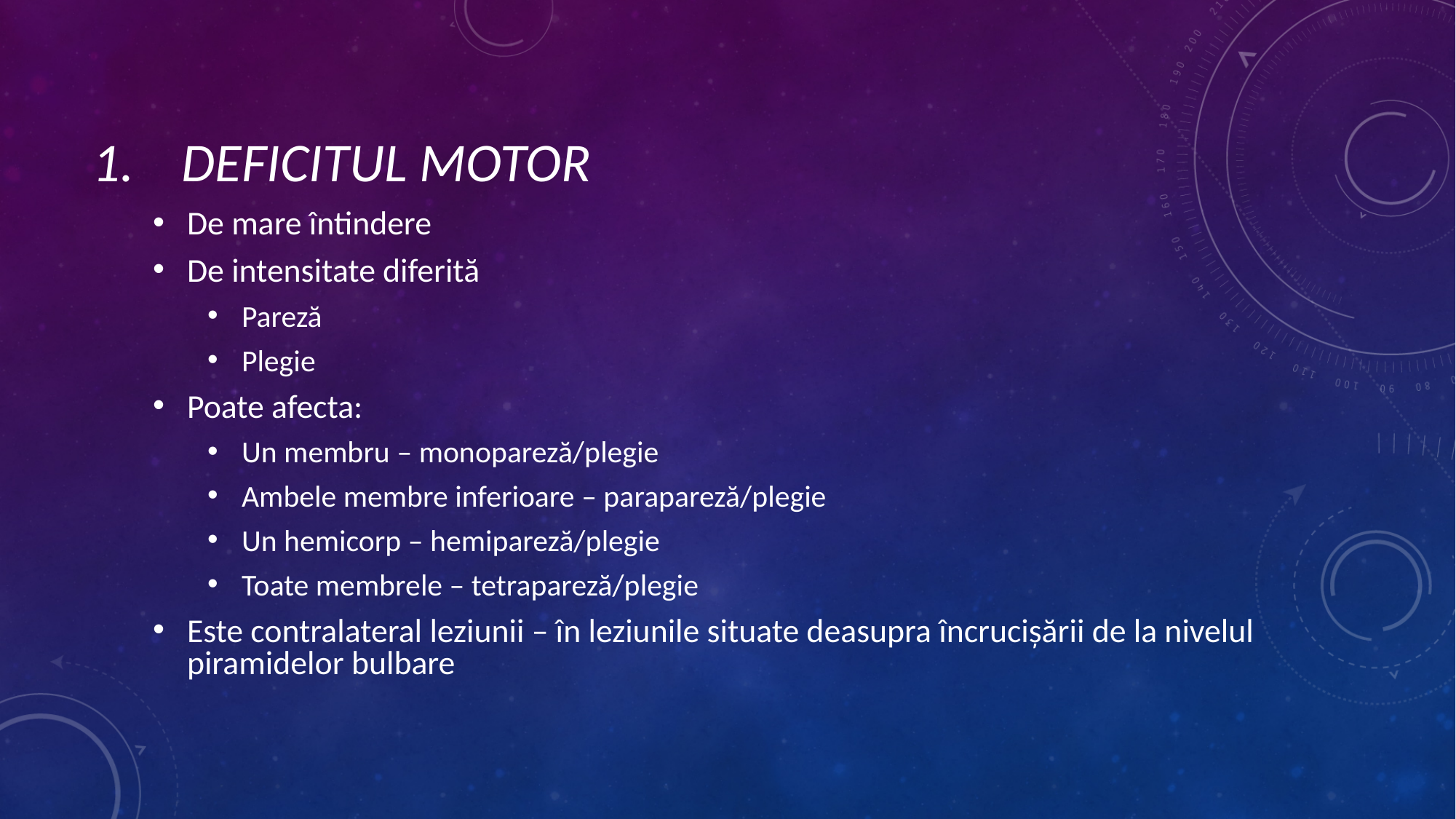

# Deficitul motor
De mare întindere
De intensitate diferită
Pareză
Plegie
Poate afecta:
Un membru – monopareză/plegie
Ambele membre inferioare – parapareză/plegie
Un hemicorp – hemipareză/plegie
Toate membrele – tetrapareză/plegie
Este contralateral leziunii – în leziunile situate deasupra încrucișării de la nivelul piramidelor bulbare